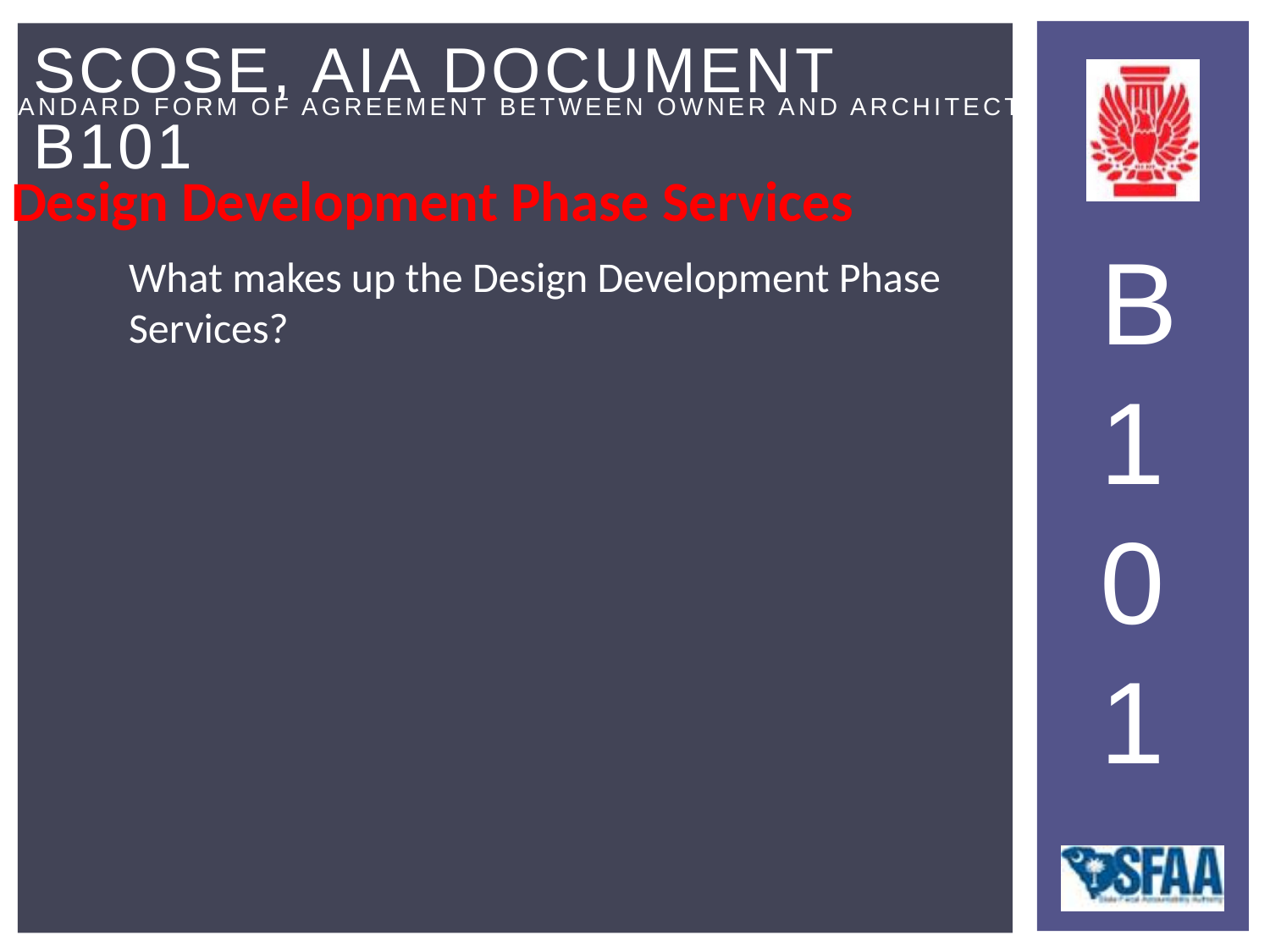

Design Development Phase Services
What makes up the Design Development Phase Services?